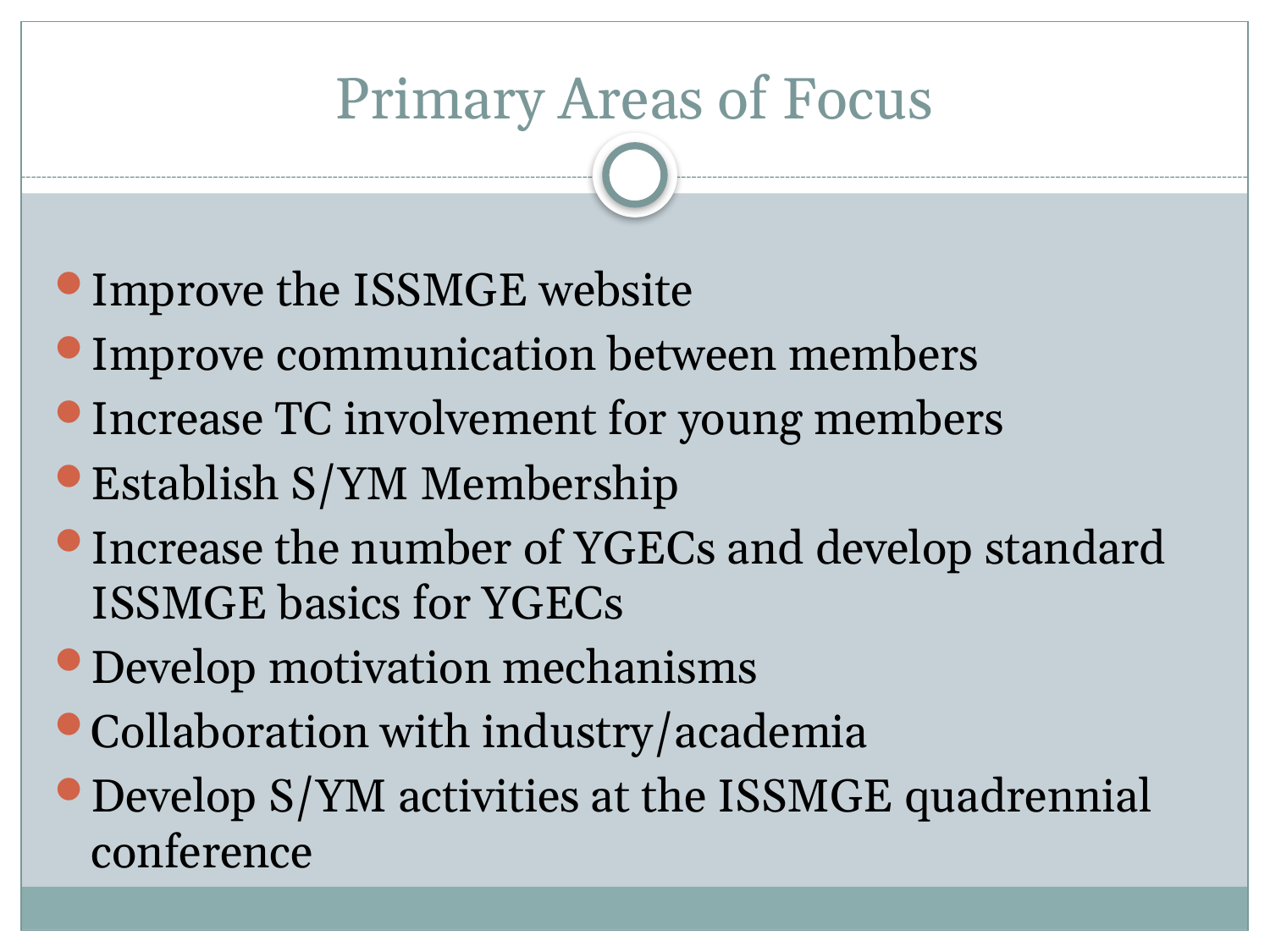

# Primary Areas of Focus
Improve the ISSMGE website
Improve communication between members
Increase TC involvement for young members
Establish S/YM Membership
Increase the number of YGECs and develop standard ISSMGE basics for YGECs
Develop motivation mechanisms
Collaboration with industry/academia
Develop S/YM activities at the ISSMGE quadrennial conference